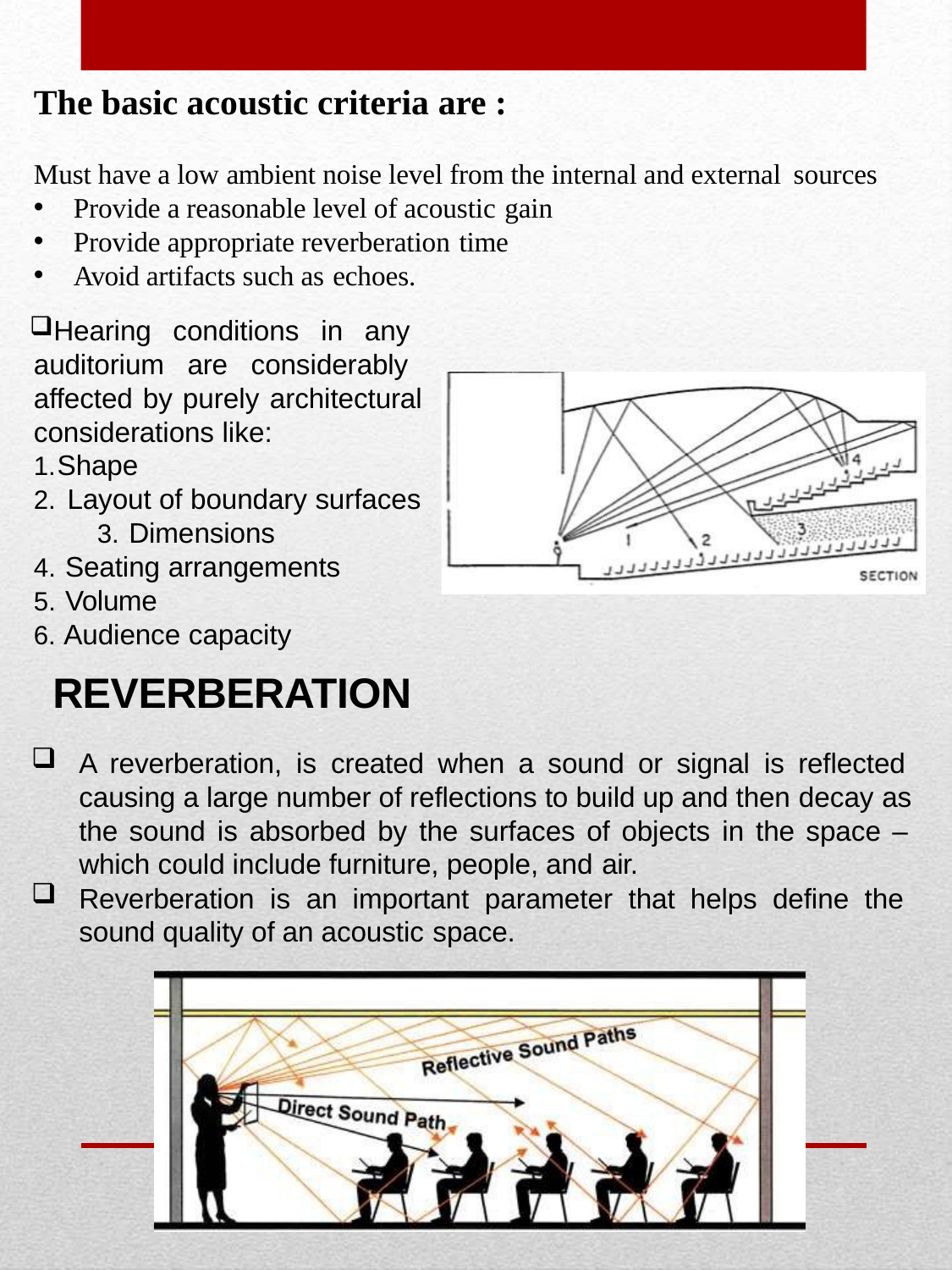

The basic acoustic criteria are :
Must have a low ambient noise level from the internal and external sources
Provide a reasonable level of acoustic gain
Provide appropriate reverberation time
Avoid artifacts such as echoes.
Hearing conditions in any  auditorium are considerably  affected by purely architectural  considerations like:
Shape
Layout of boundary surfaces
Dimensions
Seating arrangements
Volume
Audience capacity
REVERBERATION
A reverberation, is created when a sound or signal is reflected  causing a large number of reflections to build up and then decay as  the sound is absorbed by the surfaces of objects in the space –  which could include furniture, people, and air.
Reverberation is an important parameter that helps define the  sound quality of an acoustic space.